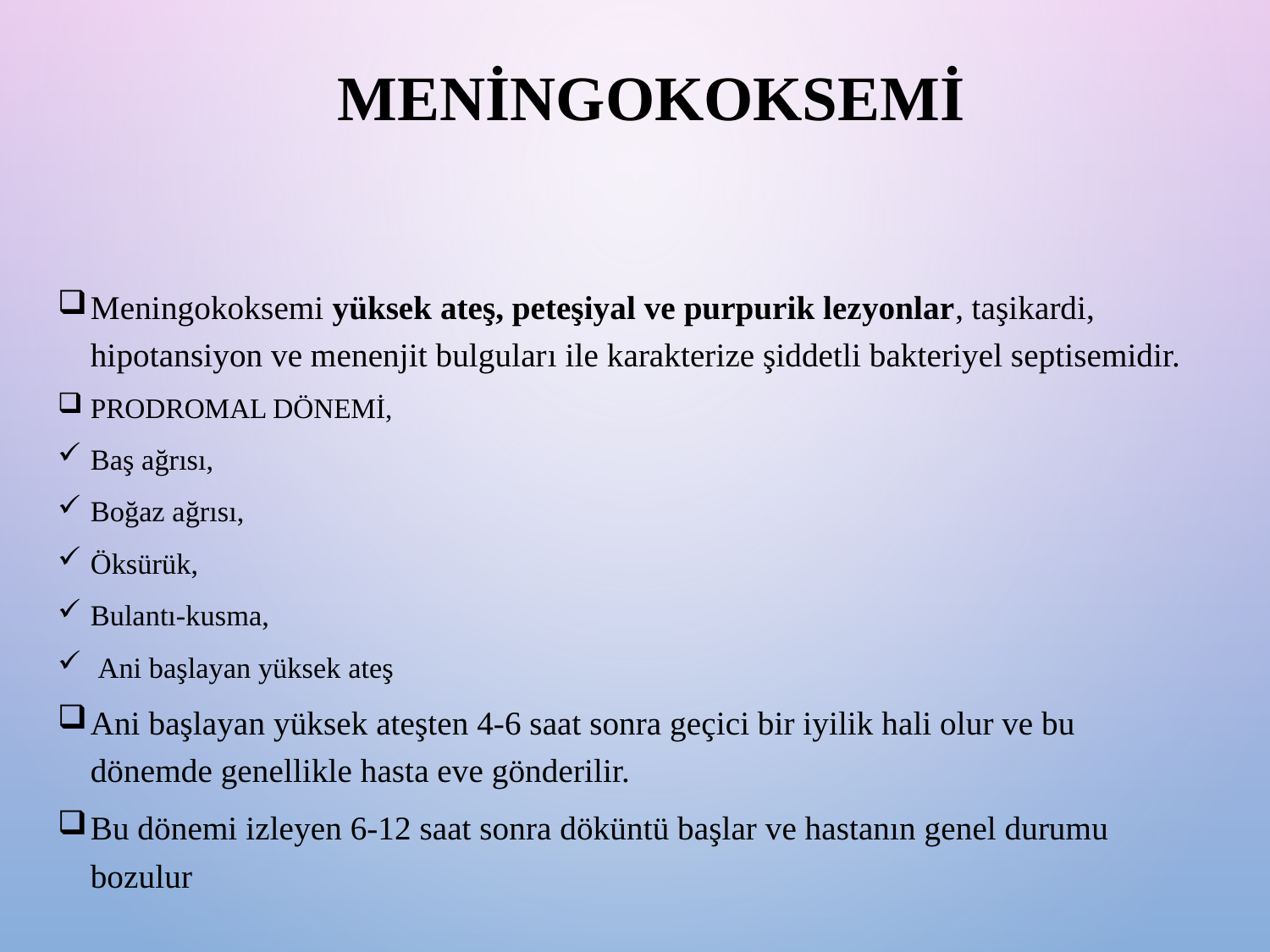

# Meningokoksemi

Meningokoksemi yüksek ateş, peteşiyal ve purpurik lezyonlar, taşikardi, hipotansiyon ve menenjit bulguları ile karakterize şiddetli bakteriyel septisemidir.
Prodromal dönemi,
Baş ağrısı,
Boğaz ağrısı,
Öksürük,
Bulantı-kusma,
 Ani başlayan yüksek ateş
Ani başlayan yüksek ateşten 4-6 saat sonra geçici bir iyilik hali olur ve bu dönemde genellikle hasta eve gönderilir.
Bu dönemi izleyen 6-12 saat sonra döküntü başlar ve hastanın genel durumu bozulur